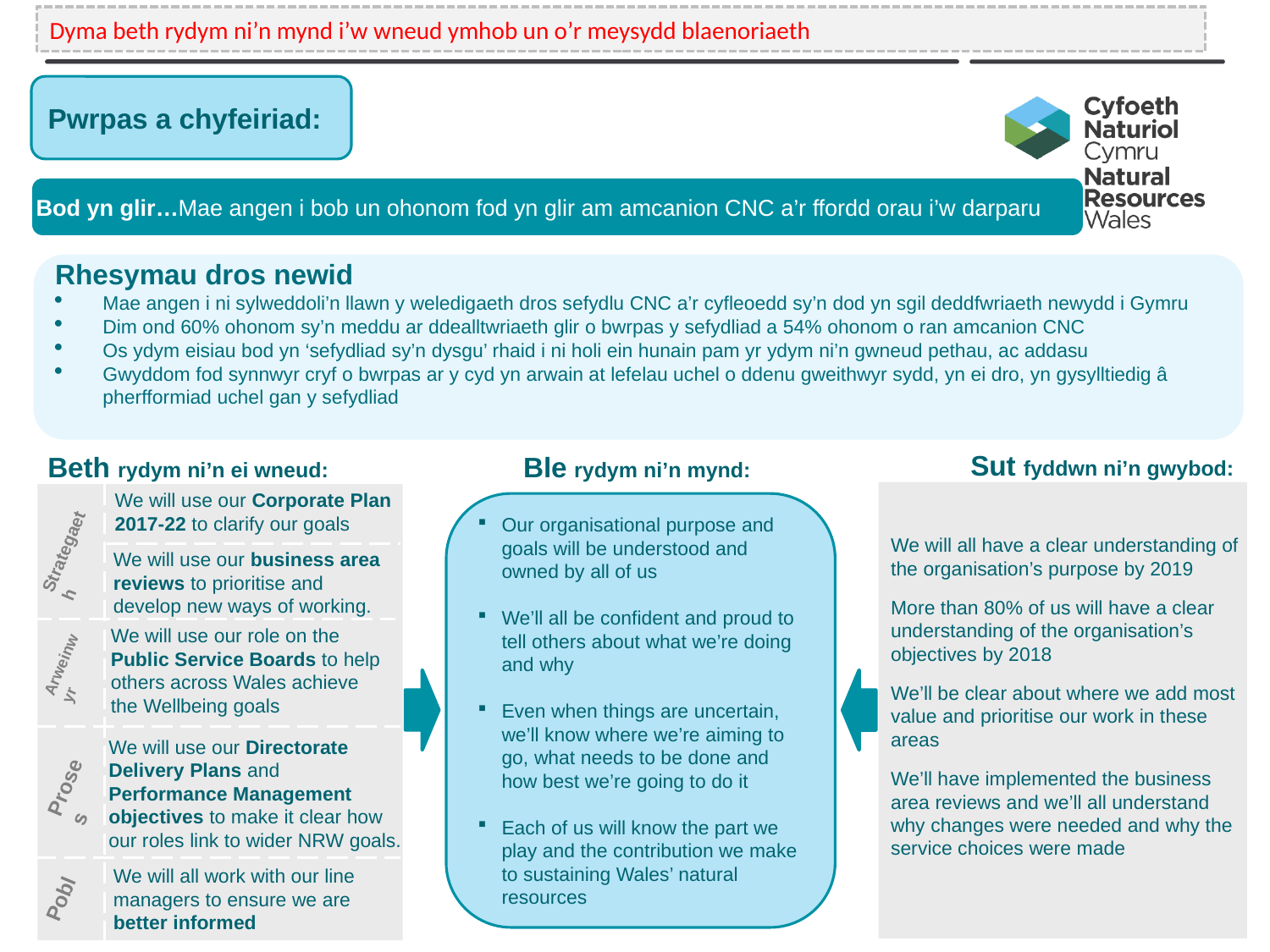

Dyma beth rydym ni’n mynd i’w wneud ymhob un o’r meysydd blaenoriaeth
Pwrpas a chyfeiriad:
Bod yn glir…Mae angen i bob un ohonom fod yn glir am amcanion CNC a’r ffordd orau i’w darparu
Rhesymau dros newid
Mae angen i ni sylweddoli’n llawn y weledigaeth dros sefydlu CNC a’r cyfleoedd sy’n dod yn sgil deddfwriaeth newydd i Gymru
Dim ond 60% ohonom sy’n meddu ar ddealltwriaeth glir o bwrpas y sefydliad a 54% ohonom o ran amcanion CNC
Os ydym eisiau bod yn ‘sefydliad sy’n dysgu’ rhaid i ni holi ein hunain pam yr ydym ni’n gwneud pethau, ac addasu
Gwyddom fod synnwyr cryf o bwrpas ar y cyd yn arwain at lefelau uchel o ddenu gweithwyr sydd, yn ei dro, yn gysylltiedig â pherfformiad uchel gan y sefydliad

Sut fyddwn ni’n gwybod:

Beth rydym ni’n ei wneud:

Ble rydym ni’n mynd:

We will use our Corporate Plan 2017-22 to clarify our goals
We will all have a clear understanding of the organisation’s purpose by 2019
More than 80% of us will have a clear understanding of the organisation’s objectives by 2018
We’ll be clear about where we add most value and prioritise our work in these areas
We’ll have implemented the business area reviews and we’ll all understand why changes were needed and why the service choices were made

Our organisational purpose and goals will be understood and owned by all of us

We’ll all be confident and proud to tell others about what we’re doing and why

Even when things are uncertain, we’ll know where we’re aiming to go, what needs to be done and how best we’re going to do it

Each of us will know the part we play and the contribution we make to sustaining Wales’ natural resources
Strategaeth
We will use our business area reviews to prioritise and develop new ways of working.
Arweinwyr
We will use our role on the Public Service Boards to help others across Wales achieve the Wellbeing goals

We will use our Directorate Delivery Plans and Performance Management objectives to make it clear how our roles link to wider NRW goals.
Proses
Pobl
We will all work with our line managers to ensure we are better informed